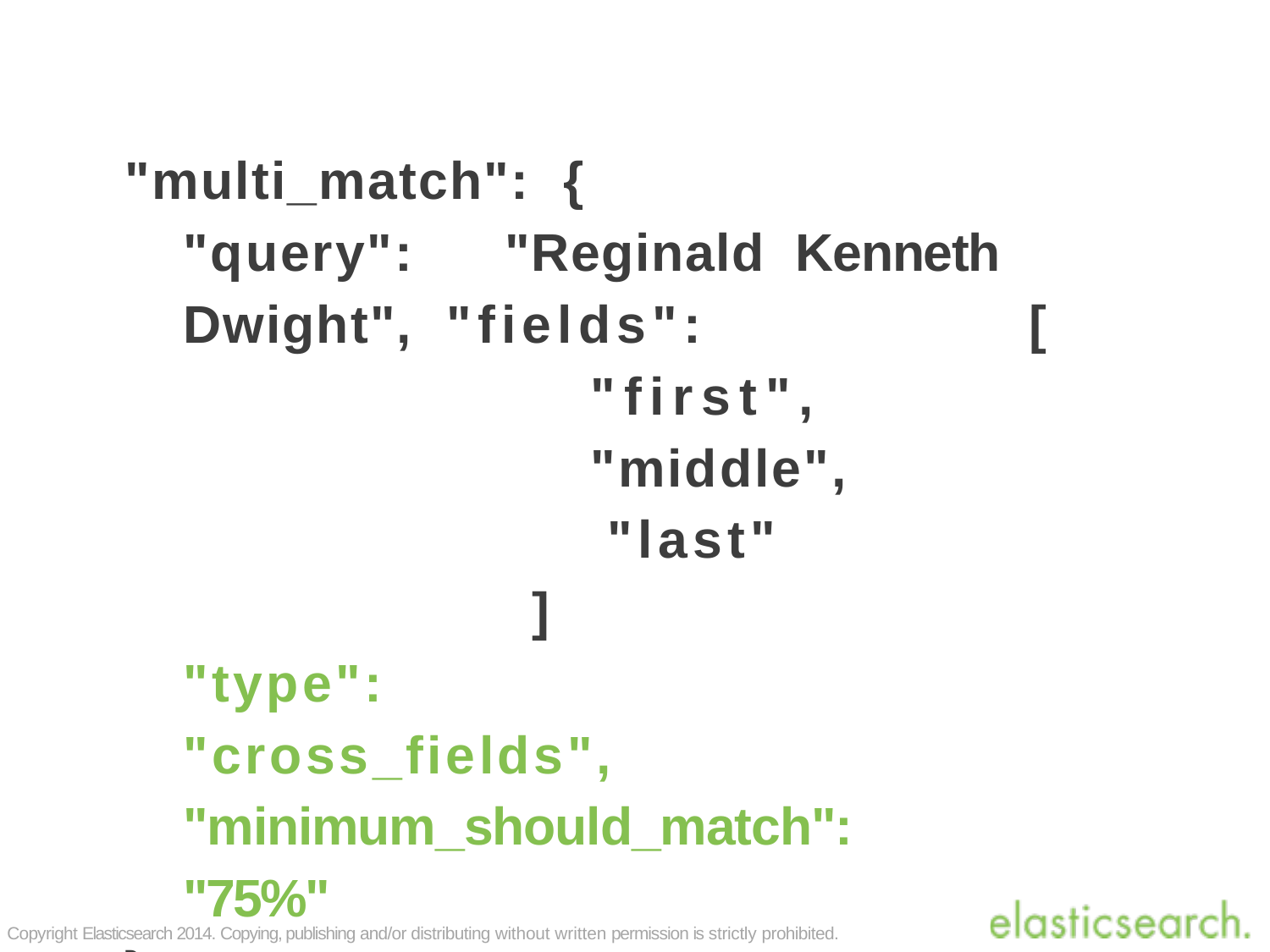

"multi_match":	{
"query":	"Reginald	Kenneth	Dwight",  "fields":		[
"first",
"middle",  "last"
]
"type":	"cross_fields",  "minimum_should_match":	"75%"
}
Copyright Elasticsearch 2014. Copying, publishing and/or distributing without written permission is strictly prohibited.